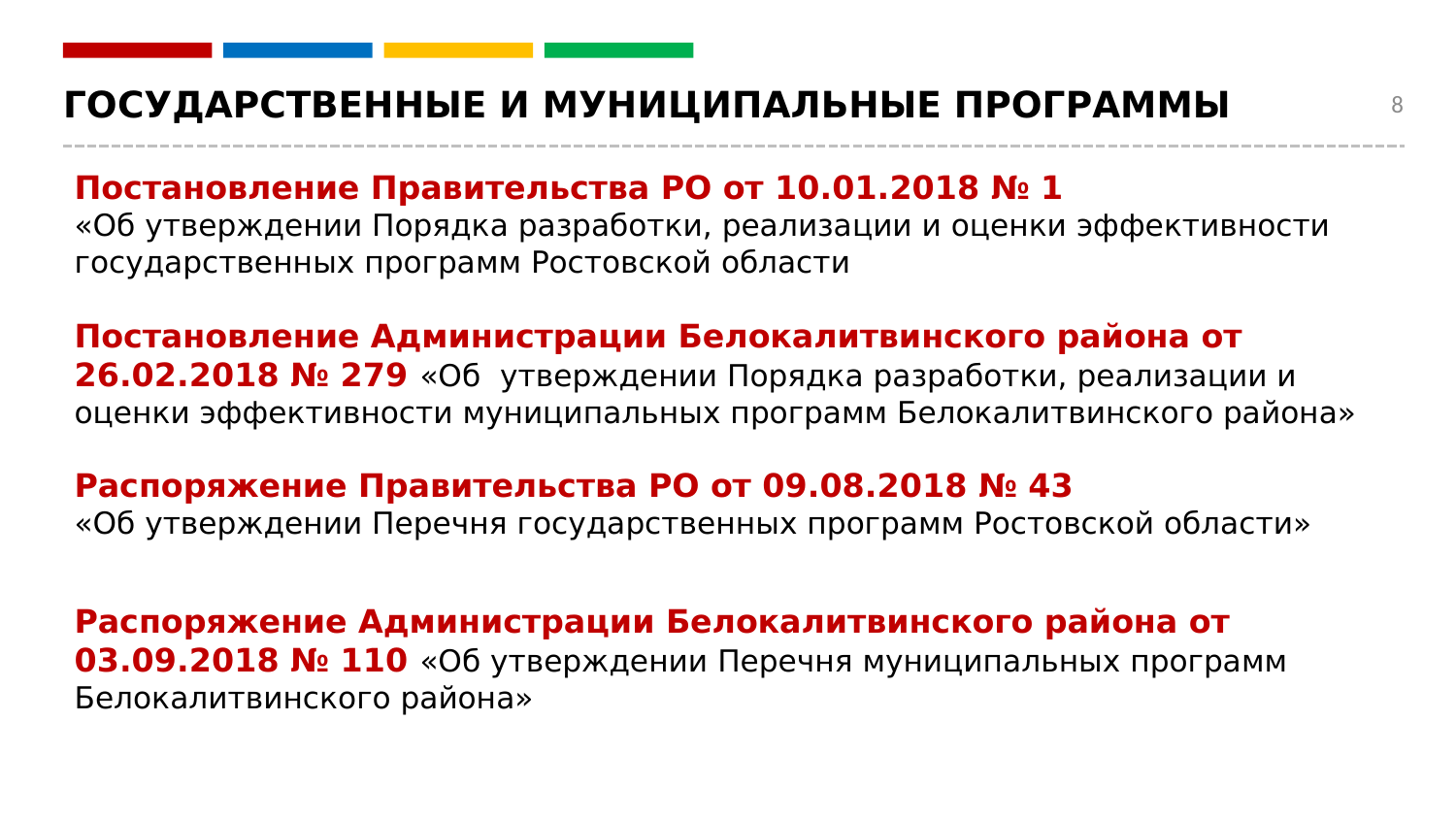

Государственные И МУНИЦИПАЛЬНЫЕ программы
8
Постановление Правительства РО от 10.01.2018 № 1
«Об утверждении Порядка разработки, реализации и оценки эффективности государственных программ Ростовской области
Постановление Администрации Белокалитвинского района от 26.02.2018 № 279 «Об  утверждении Порядка разработки, реализации и оценки эффективности муниципальных программ Белокалитвинского района»
Распоряжение Правительства РО от 09.08.2018 № 43
«Об утверждении Перечня государственных программ Ростовской области»

Распоряжение Администрации Белокалитвинского района от 03.09.2018 № 110 «Об утверждении Перечня муниципальных программ Белокалитвинского района»